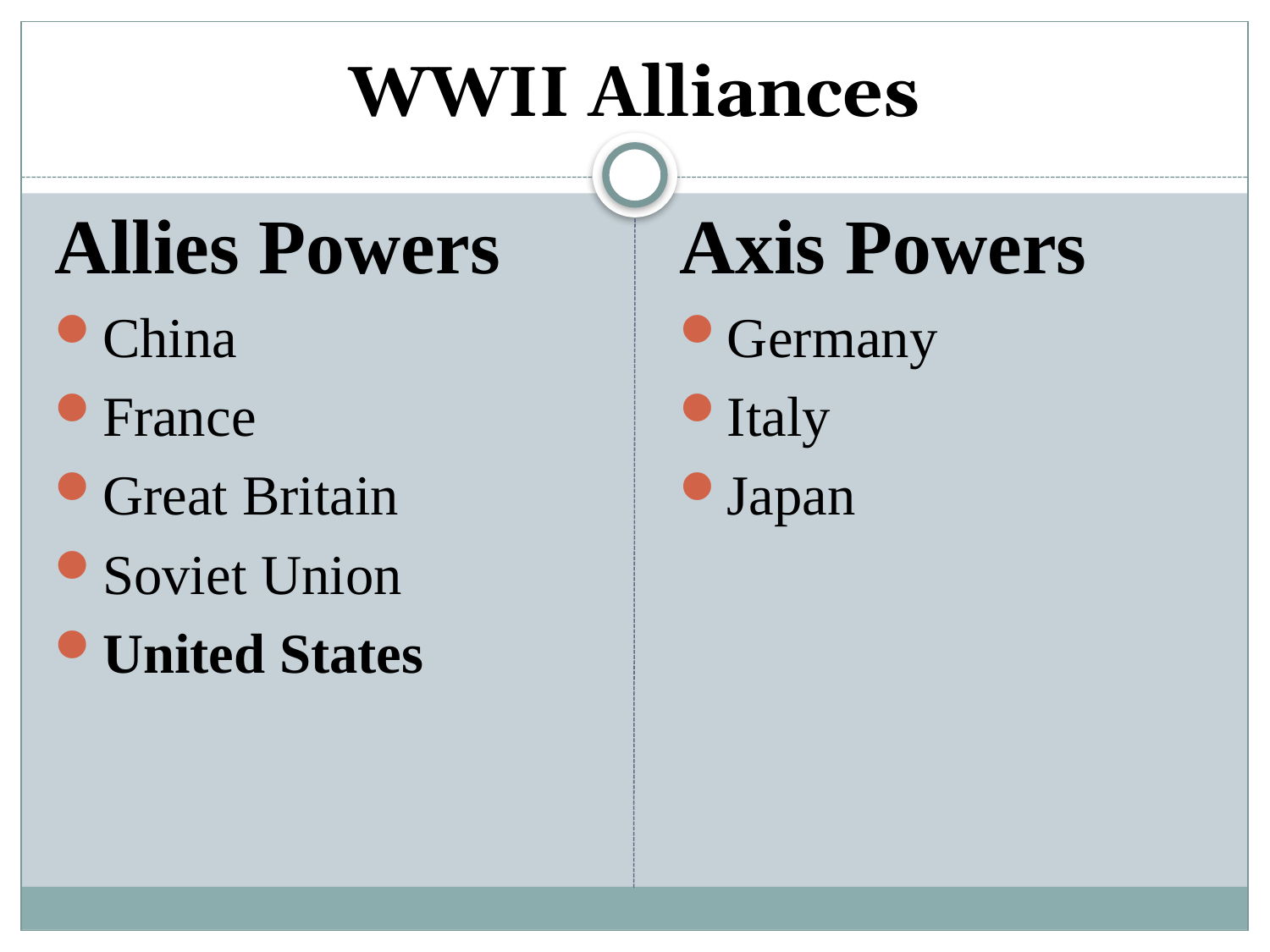

# WWII Alliances
Allies Powers
China
France
Great Britain
Soviet Union
United States
Axis Powers
Germany
Italy
Japan